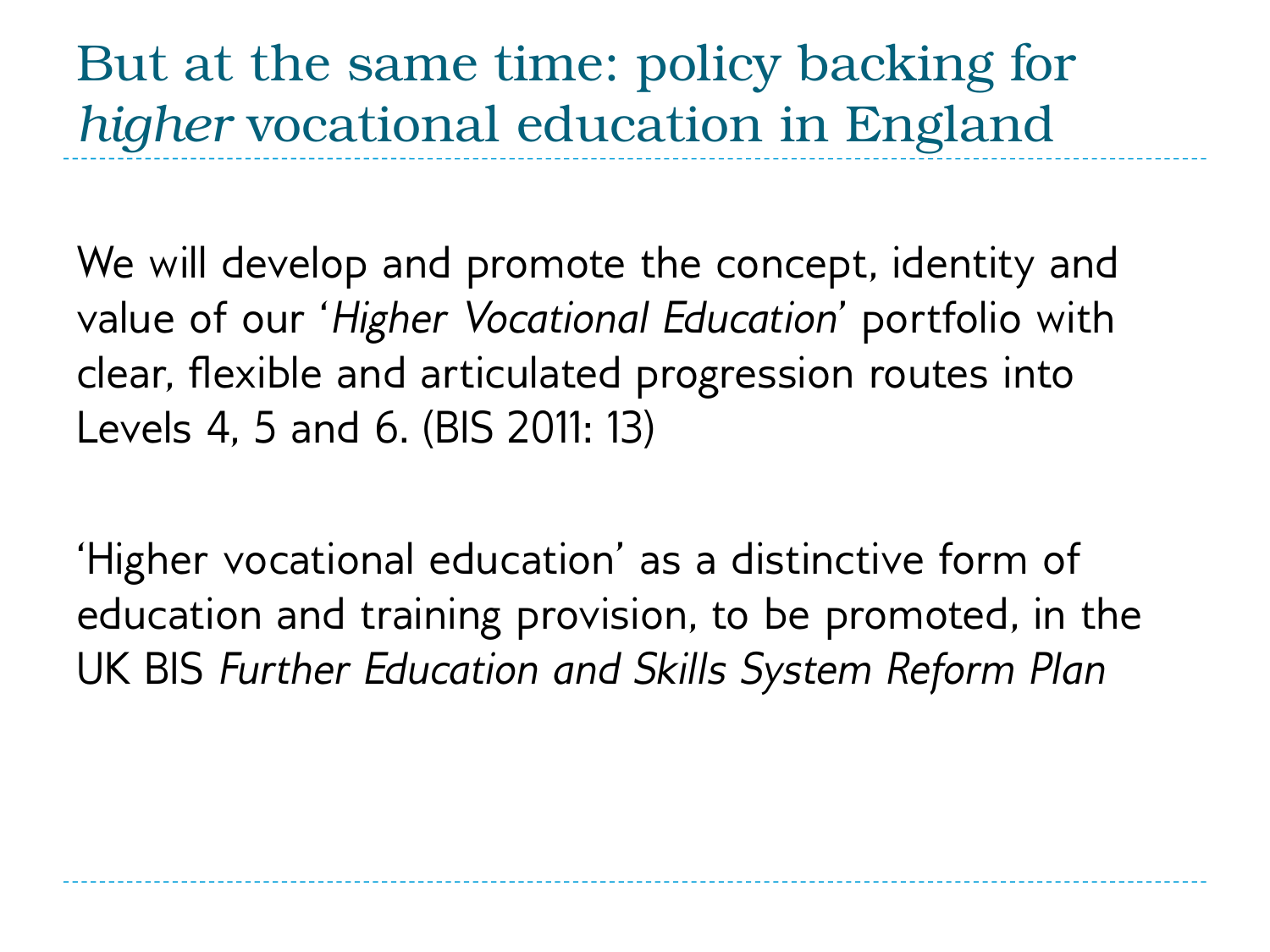

# But at the same time: policy backing for higher vocational education in England
We will develop and promote the concept, identity and value of our ‘Higher Vocational Education’ portfolio with clear, flexible and articulated progression routes into Levels 4, 5 and 6. (BIS 2011: 13)

‘Higher vocational education’ as a distinctive form of education and training provision, to be promoted, in the UK BIS Further Education and Skills System Reform Plan